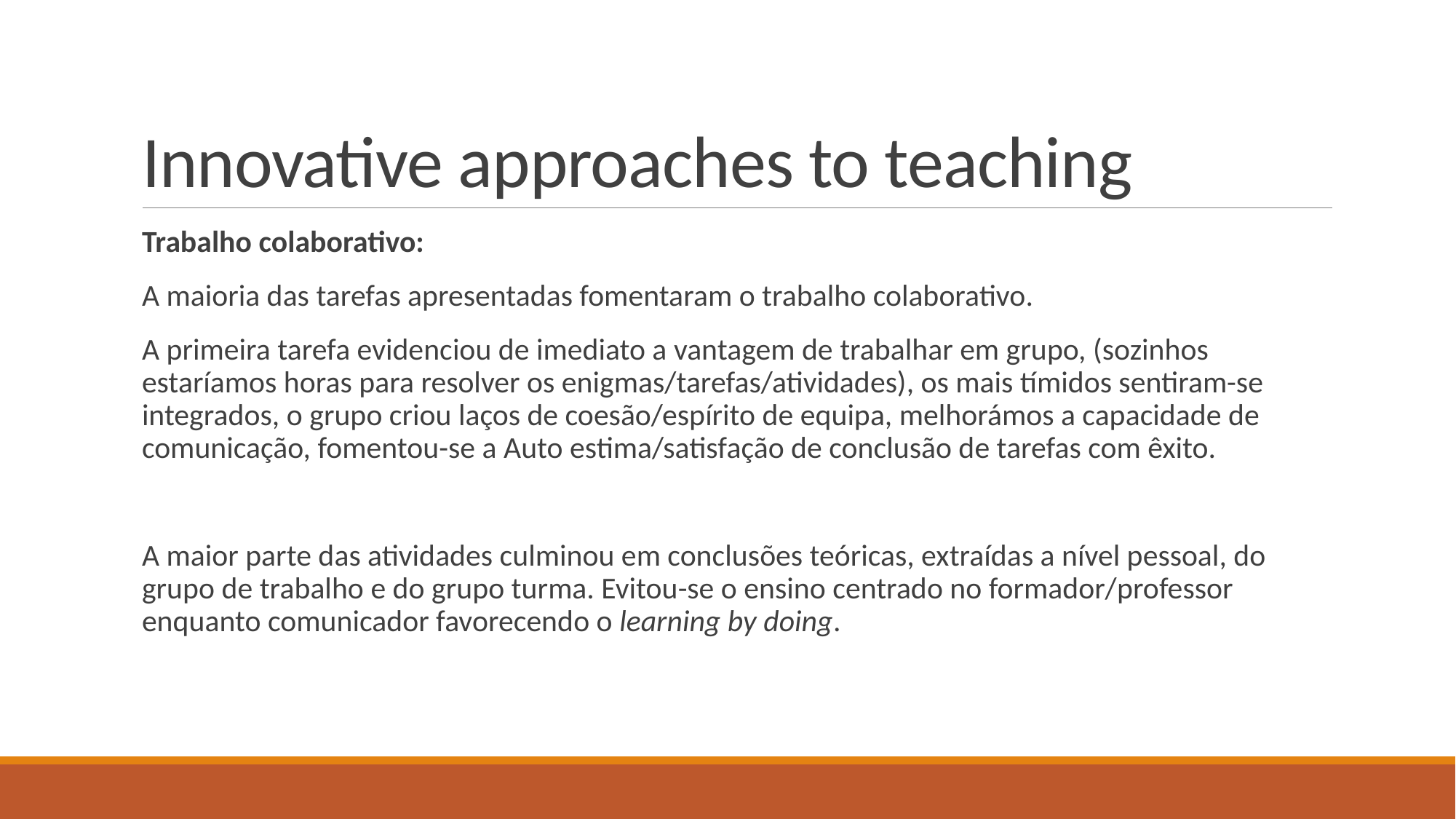

# Innovative approaches to teaching
Trabalho colaborativo:
A maioria das tarefas apresentadas fomentaram o trabalho colaborativo.
A primeira tarefa evidenciou de imediato a vantagem de trabalhar em grupo, (sozinhos estaríamos horas para resolver os enigmas/tarefas/atividades), os mais tímidos sentiram-se integrados, o grupo criou laços de coesão/espírito de equipa, melhorámos a capacidade de comunicação, fomentou-se a Auto estima/satisfação de conclusão de tarefas com êxito.

A maior parte das atividades culminou em conclusões teóricas, extraídas a nível pessoal, do grupo de trabalho e do grupo turma. Evitou-se o ensino centrado no formador/professor enquanto comunicador favorecendo o learning by doing.